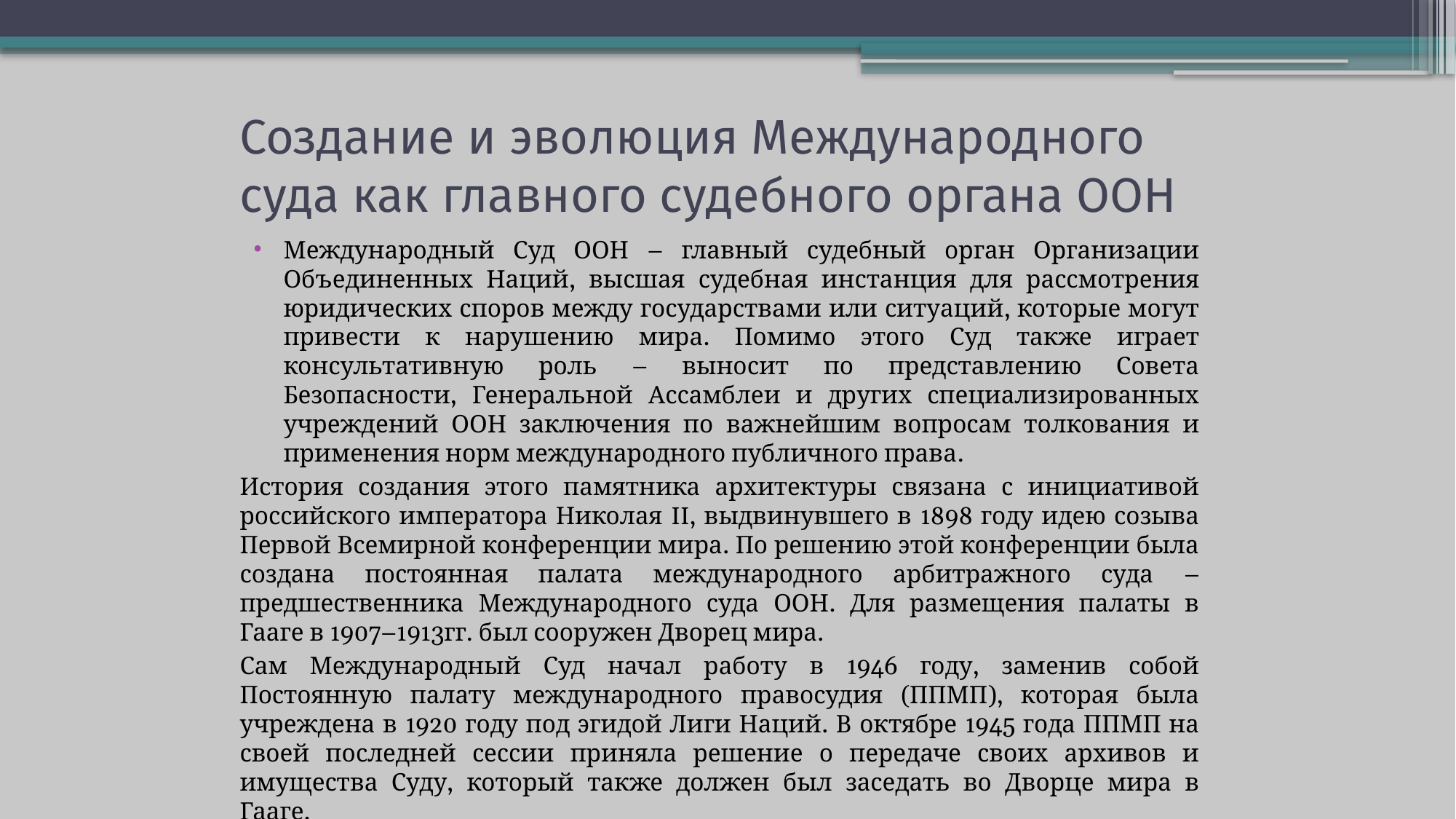

# Создание и эволюция Международного суда как главного судебного органа ООН
Международный Суд ООН – главный судебный орган Организации Объединенных Наций, высшая судебная инстанция для рассмотрения юридических споров между государствами или ситуаций, которые могут привести к нарушению мира. Помимо этого Суд также играет консультативную роль – выносит по представлению Совета Безопасности, Генеральной Ассамблеи и других специализированных учреждений ООН заключения по важнейшим вопросам толкования и применения норм международного публичного права.
История создания этого памятника архитектуры связана с инициативой российского императора Николая II, выдвинувшего в 1898 году идею созыва Первой Всемирной конференции мира. По решению этой конференции была создана постоянная палата международного арбитражного суда – предшественника Международного суда ООН. Для размещения палаты в Гааге в 1907–1913гг. был сооружен Дворец мира.
Сам Международный Суд начал работу в 1946 году, заменив собой Постоянную палату международного правосудия (ППМП), которая была учреждена в 1920 году под эгидой Лиги Наций. В октябре 1945 года ППМП на своей последней сессии приняла решение о передаче своих архивов и имущества Суду, который также должен был заседать во Дворце мира в Гааге.